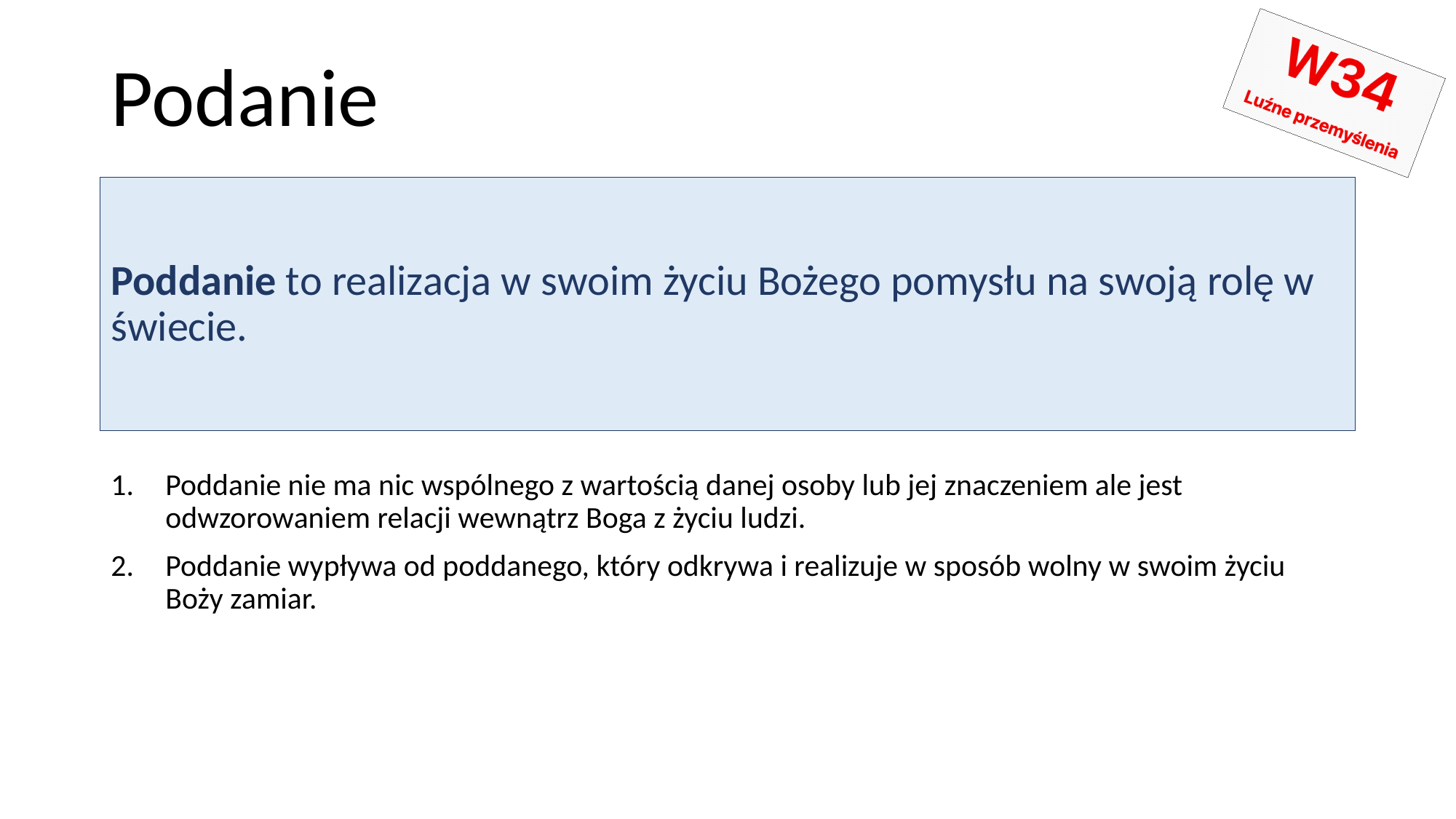

# Podanie
Poddanie to realizacja w swoim życiu Bożego pomysłu na swoją rolę w świecie.
Poddanie nie ma nic wspólnego z wartością danej osoby lub jej znaczeniem ale jest odwzorowaniem relacji wewnątrz Boga z życiu ludzi.
Poddanie wypływa od poddanego, który odkrywa i realizuje w sposób wolny w swoim życiu Boży zamiar.